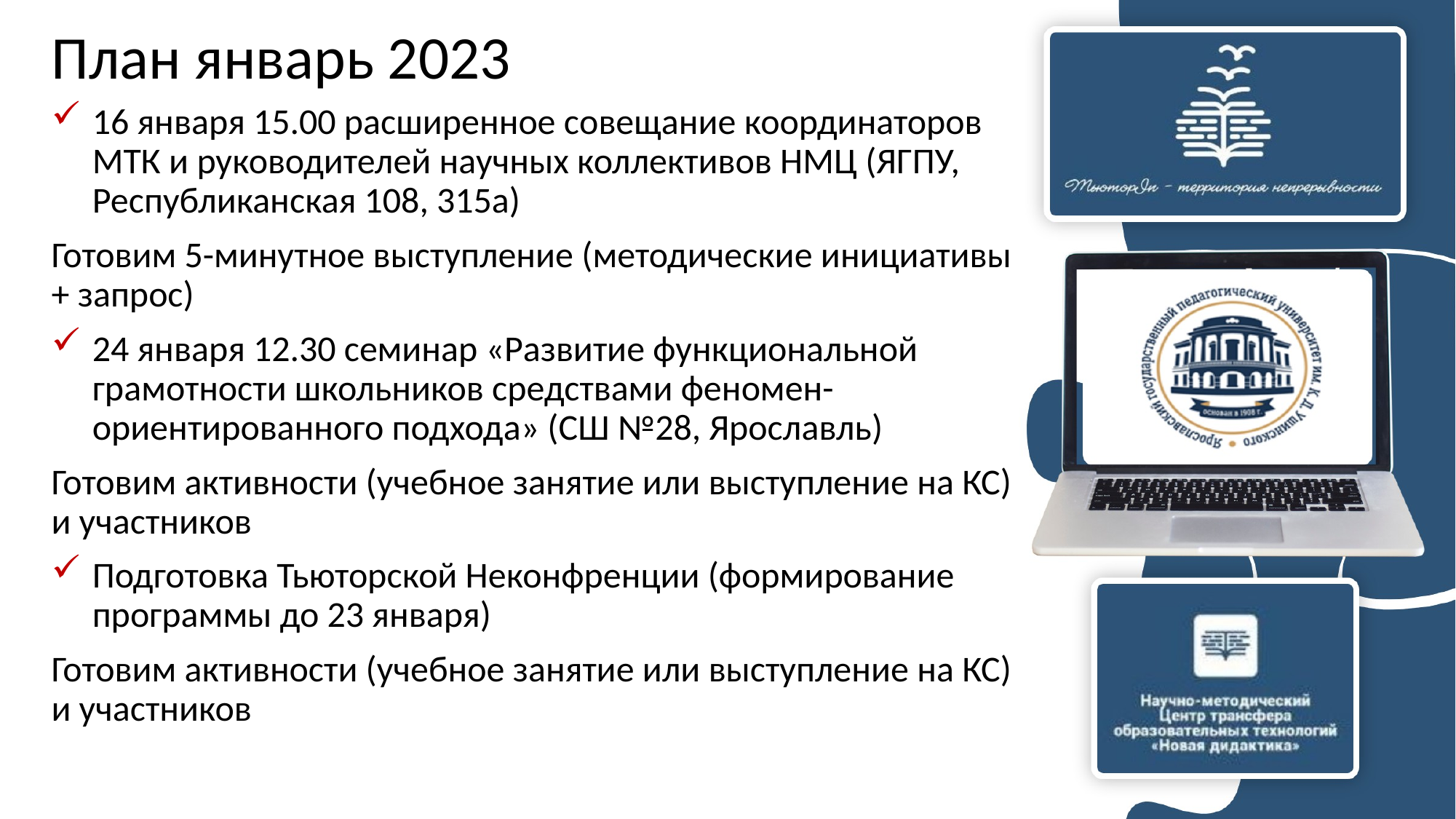

# План январь 2023
16 января 15.00 расширенное совещание координаторов МТК и руководителей научных коллективов НМЦ (ЯГПУ, Республиканская 108, 315а)
Готовим 5-минутное выступление (методические инициативы + запрос)
24 января 12.30 семинар «Развитие функциональной грамотности школьников средствами феномен-ориентированного подхода» (СШ №28, Ярославль)
Готовим активности (учебное занятие или выступление на КС) и участников
Подготовка Тьюторской Неконфренции (формирование программы до 23 января)
Готовим активности (учебное занятие или выступление на КС) и участников